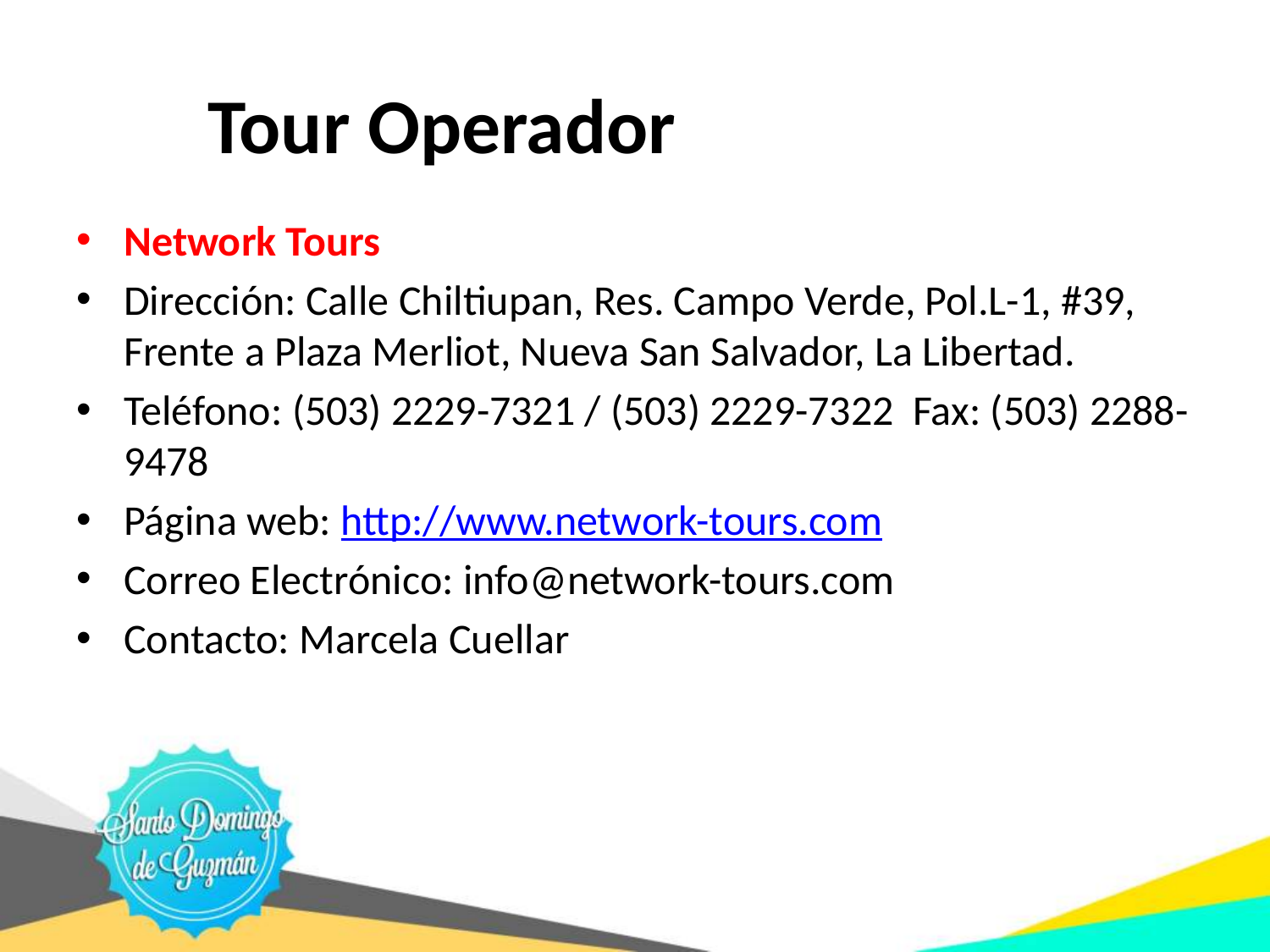

# Tour Operador
Network Tours
Dirección: Calle Chiltiupan, Res. Campo Verde, Pol.L-1, #39, Frente a Plaza Merliot, Nueva San Salvador, La Libertad.
Teléfono: (503) 2229-7321 / (503) 2229-7322  Fax: (503) 2288-9478
Página web: http://www.network-tours.com
Correo Electrónico: info@network-tours.com
Contacto: Marcela Cuellar